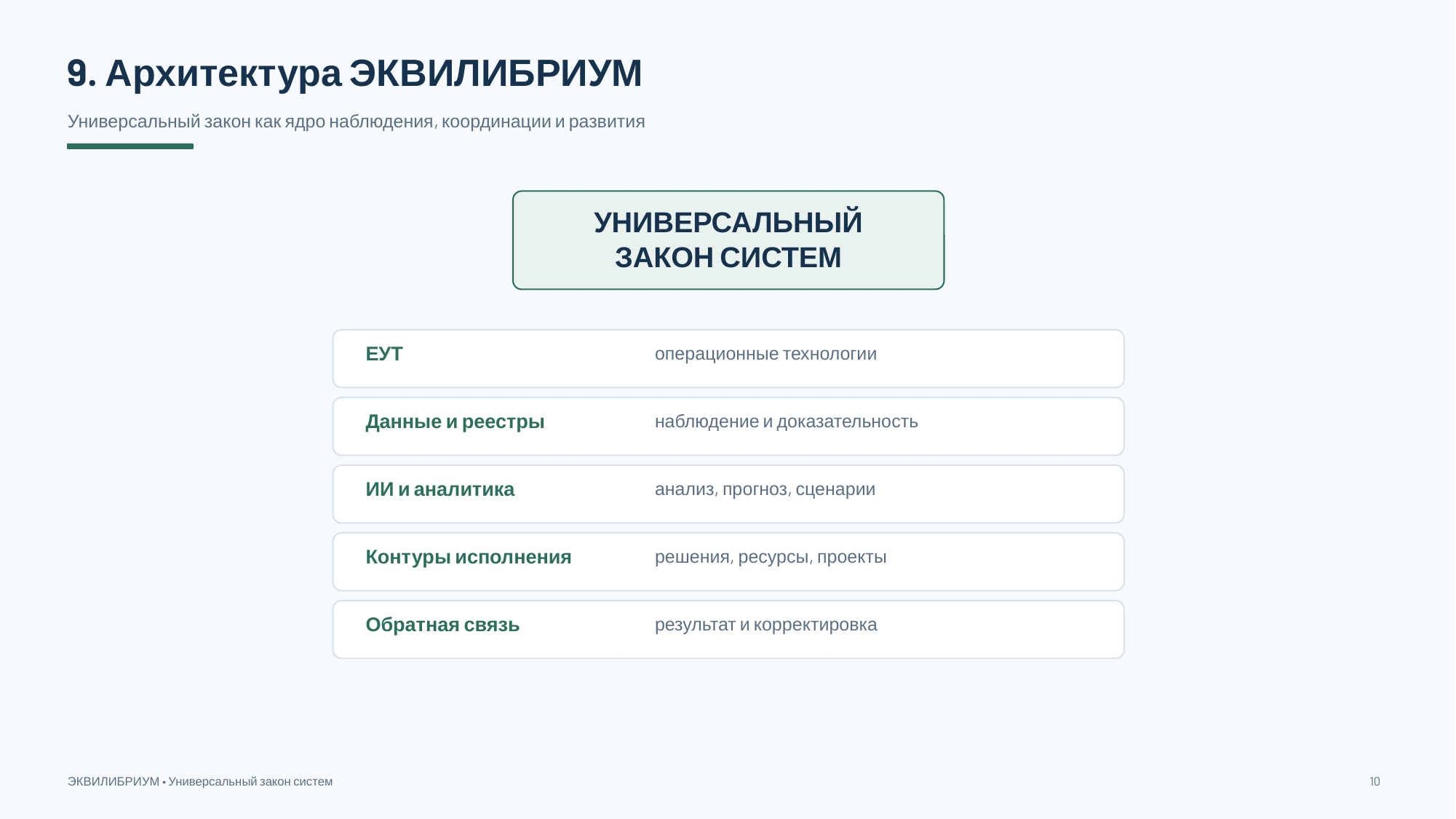

9. Архитектура ЭКВИЛИБРИУМ
Универсальный закон как ядро наблюдения, координации и развития

УНИВЕРСАЛЬНЫЙ
ЗАКОН СИСТЕМ

ЕУТ
операционные технологии

Данные и реестры
наблюдение и доказательность

ИИ и аналитика
анализ, прогноз, сценарии

Контуры исполнения
решения, ресурсы, проекты

Обратная связь
результат и корректировка
ЭКВИЛИБРИУМ • Универсальный закон систем
10